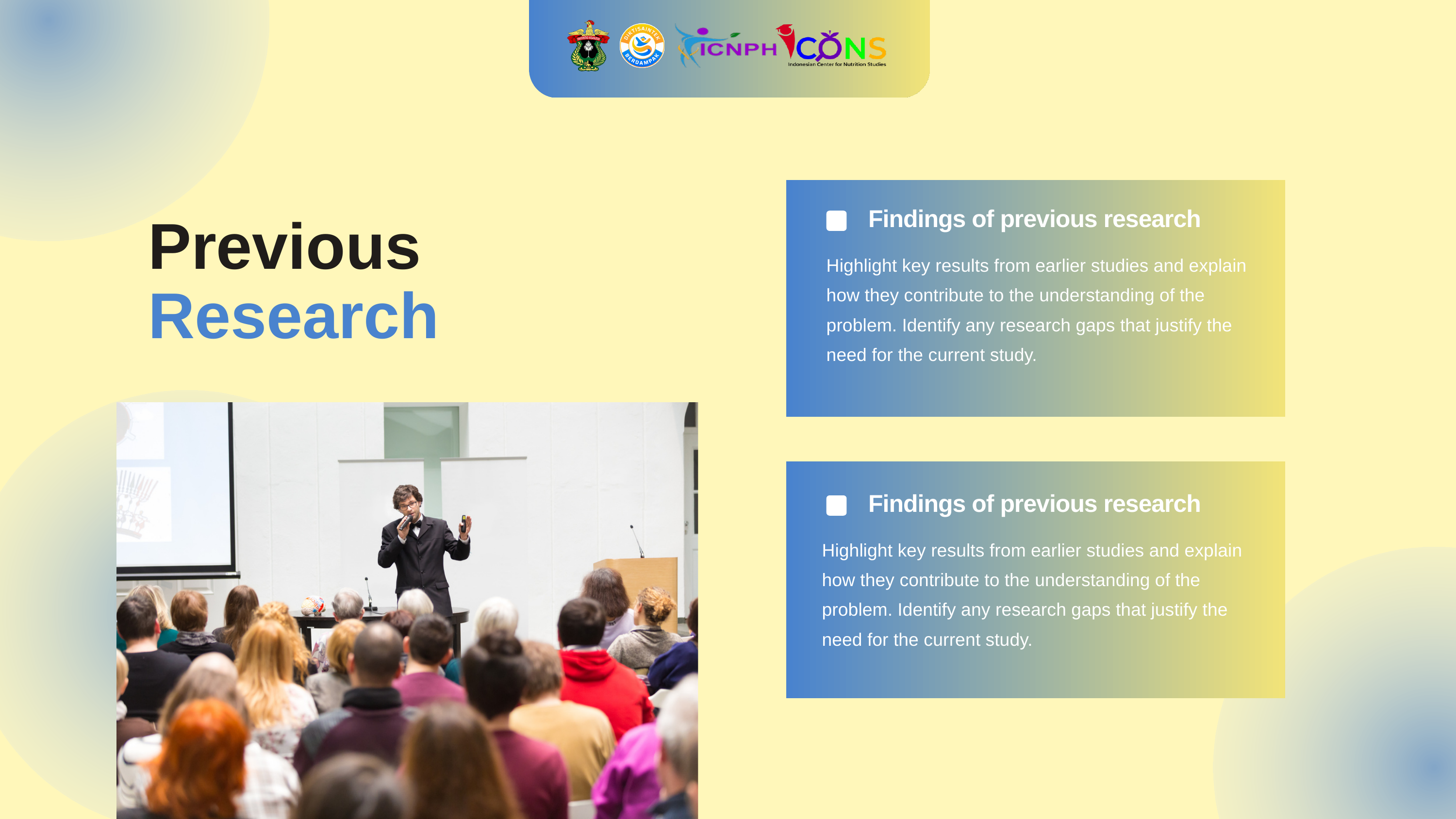

Findings of previous research

Previous
Highlight key results from earlier studies and explain how they contribute to the understanding of the problem. Identify any research gaps that justify the need for the current study.
Research

Findings of previous research

Highlight key results from earlier studies and explain how they contribute to the understanding of the problem. Identify any research gaps that justify the need for the current study.